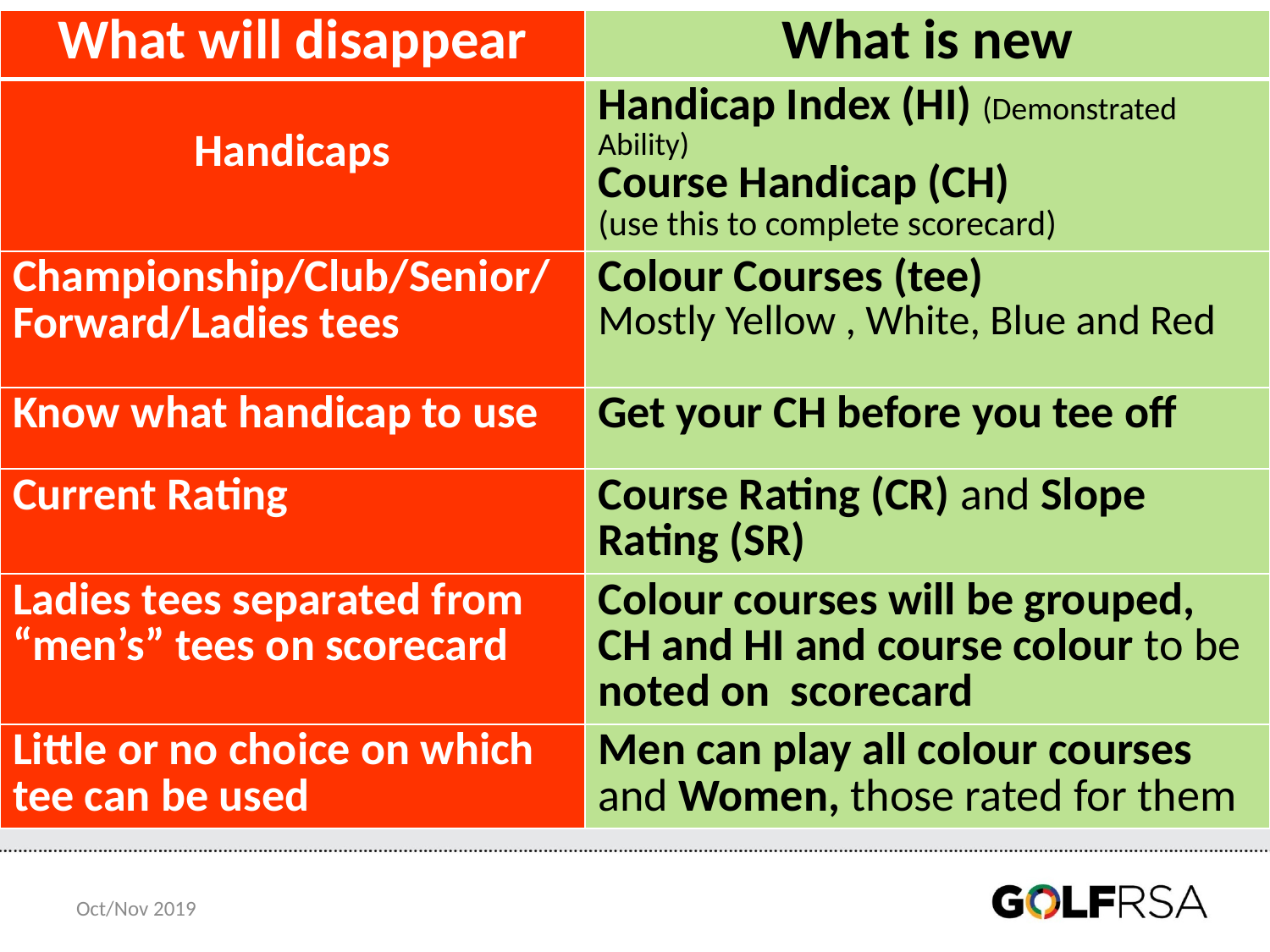

| What will disappear | What is new |
| --- | --- |
| Handicaps | Handicap Index (HI) (Demonstrated Ability) Course Handicap (CH) (use this to complete scorecard) |
| Championship/Club/Senior/ Forward/Ladies tees | Colour Courses (tee) Mostly Yellow , White, Blue and Red |
| Know what handicap to use | Get your CH before you tee off |
| Current Rating | Course Rating (CR) and Slope Rating (SR) |
| Ladies tees separated from “men’s” tees on scorecard | Colour courses will be grouped, CH and HI and course colour to be noted on scorecard |
| Little or no choice on which tee can be used | Men can play all colour courses and Women, those rated for them |
Oct/Nov 2019